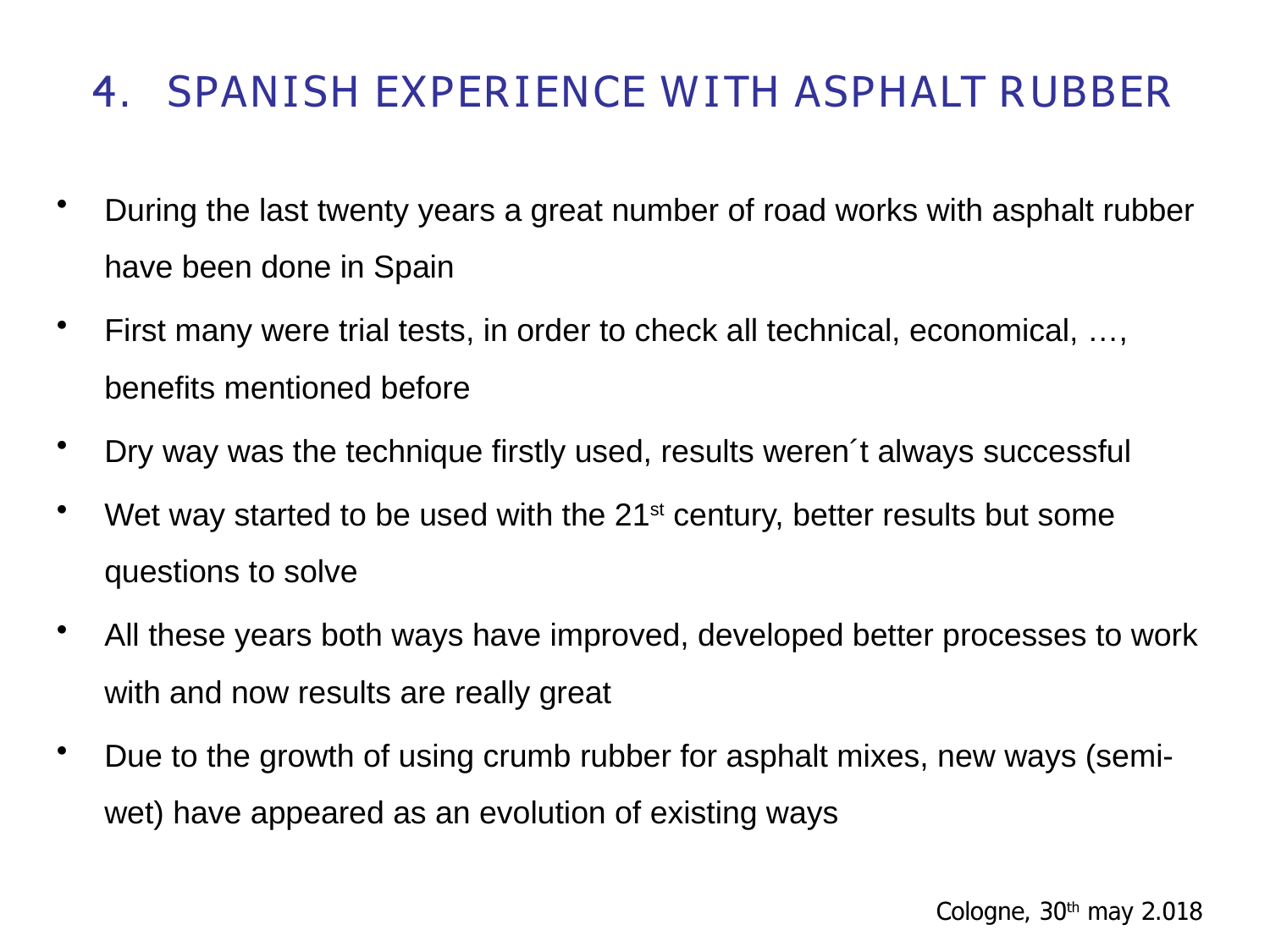

SPANISH EXPERIENCE WITH ASPHALT RUBBER
During the last twenty years a great number of road works with asphalt rubber have been done in Spain
First many were trial tests, in order to check all technical, economical, …, benefits mentioned before
Dry way was the technique firstly used, results weren´t always successful
Wet way started to be used with the 21st century, better results but some questions to solve
All these years both ways have improved, developed better processes to work with and now results are really great
Due to the growth of using crumb rubber for asphalt mixes, new ways (semi-wet) have appeared as an evolution of existing ways
Cologne, 30th may 2.018